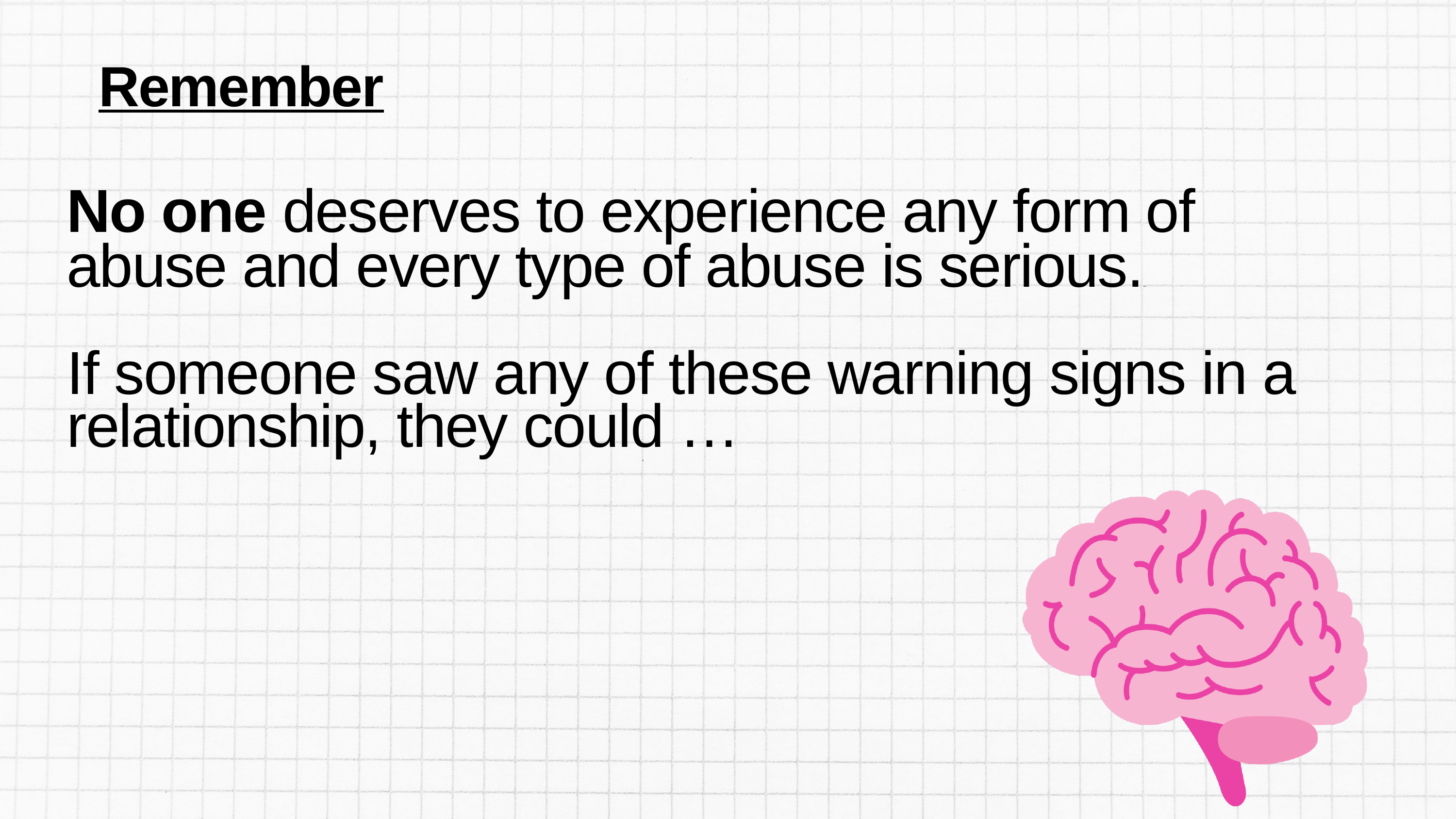

Remember
No one deserves to experience any form of abuse and every type of abuse is serious.

If someone saw any of these warning signs in a relationship, they could …